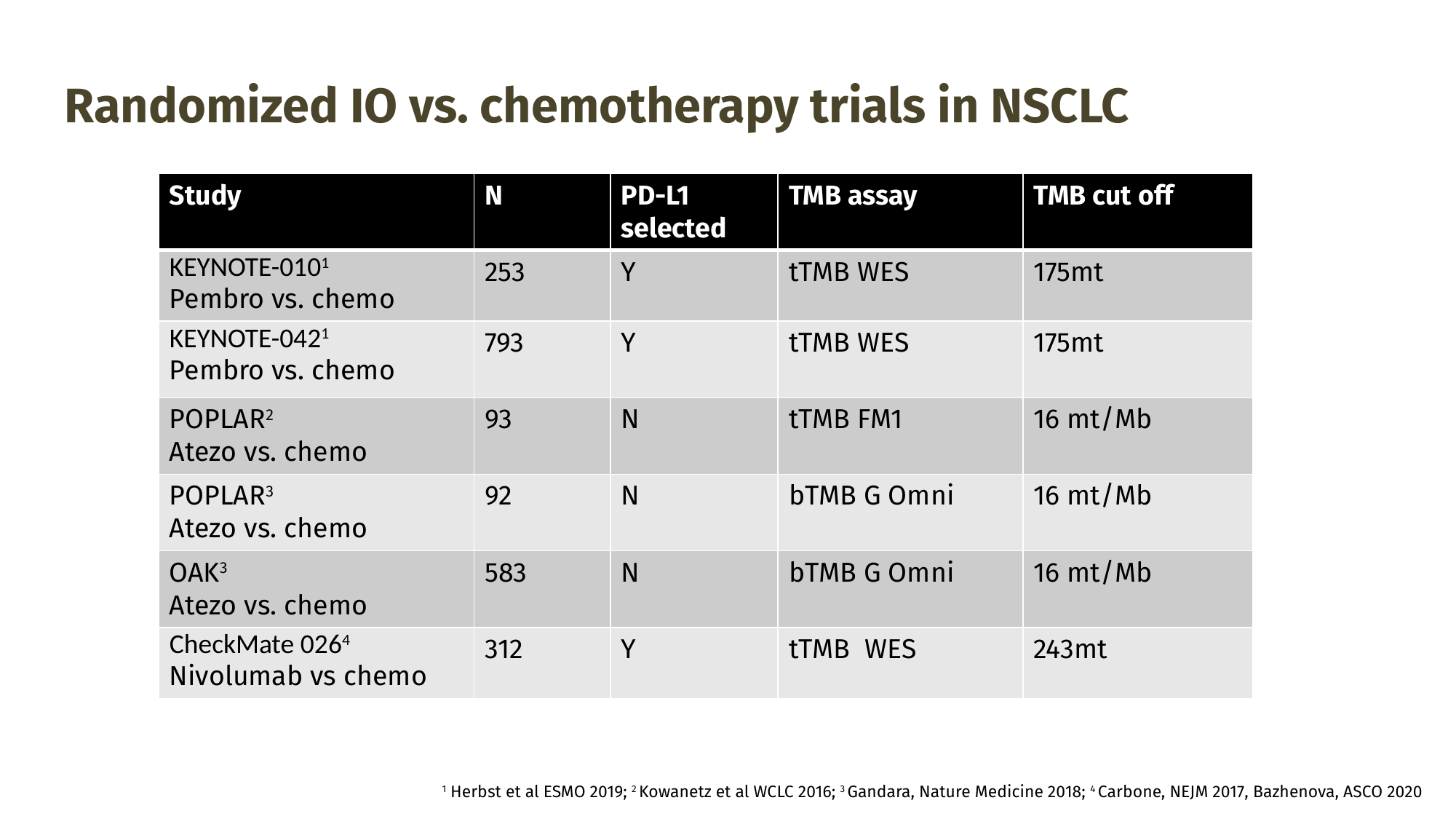

# Randomized IO vs. chemotherapy trials in NSCLC
| Study | N | PD-L1 selected | TMB assay | TMB cut off |
| --- | --- | --- | --- | --- |
| KEYNOTE-0101 Pembro vs. chemo | 253 | Y | tTMB WES | 175mt |
| KEYNOTE-0421 Pembro vs. chemo | 793 | Y | tTMB WES | 175mt |
| POPLAR2 Atezo vs. chemo | 93 | N | tTMB FM1 | 16 mt/Mb |
| POPLAR3 Atezo vs. chemo | 92 | N | bTMB G Omni | 16 mt/Mb |
| OAK3 Atezo vs. chemo | 583 | N | bTMB G Omni | 16 mt/Mb |
| CheckMate 0264 Nivolumab vs chemo | 312 | Y | tTMB WES | 243mt |
1 Herbst et al ESMO 2019; 2 Kowanetz et al WCLC 2016; 3 Gandara, Nature Medicine 2018; 4 Carbone, NEJM 2017, Bazhenova, ASCO 2020